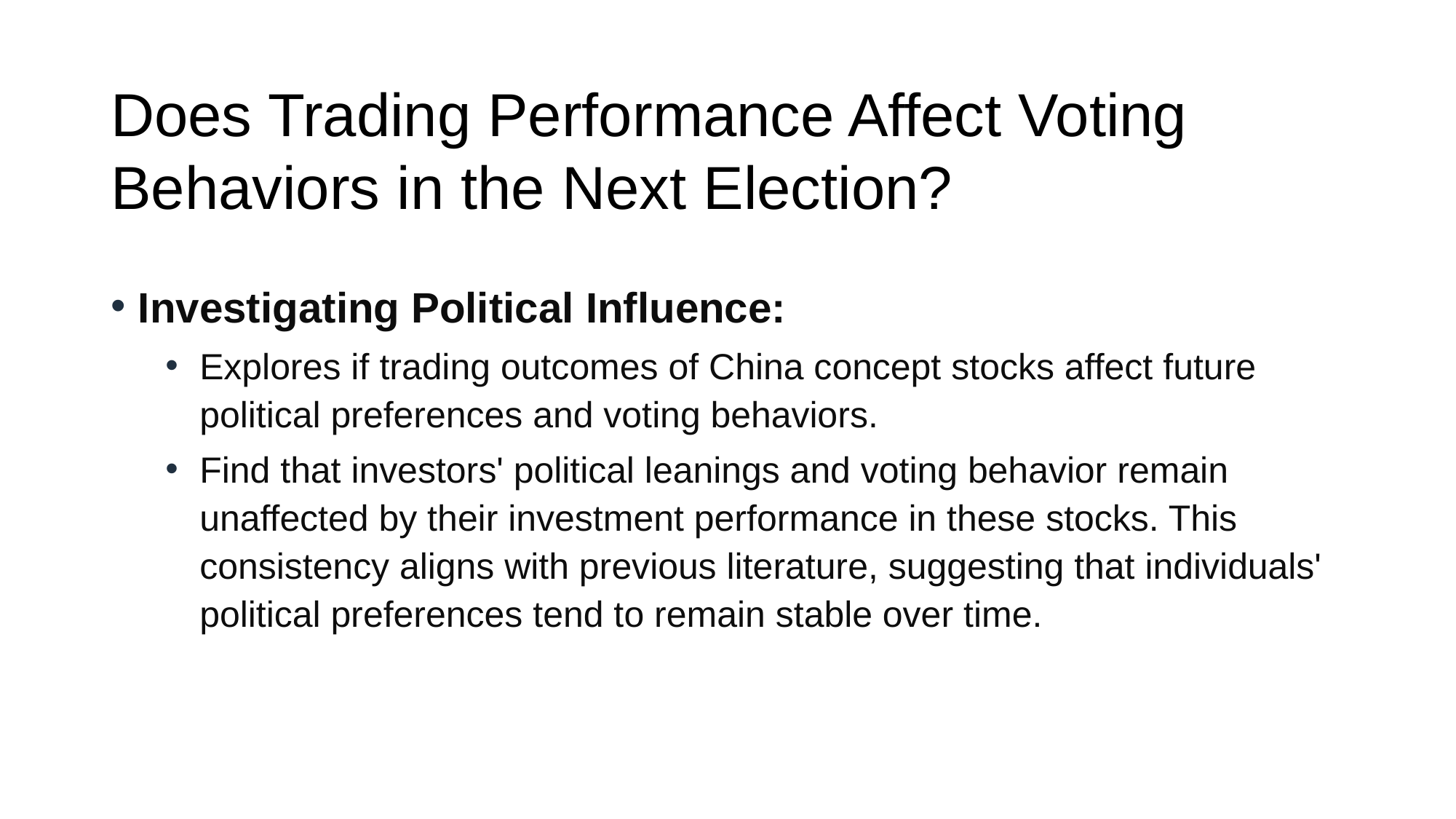

# Does Trading Performance Affect Voting Behaviors in the Next Election?
Investigating Political Influence:
Explores if trading outcomes of China concept stocks affect future political preferences and voting behaviors.
Find that investors' political leanings and voting behavior remain unaffected by their investment performance in these stocks. This consistency aligns with previous literature, suggesting that individuals' political preferences tend to remain stable over time.